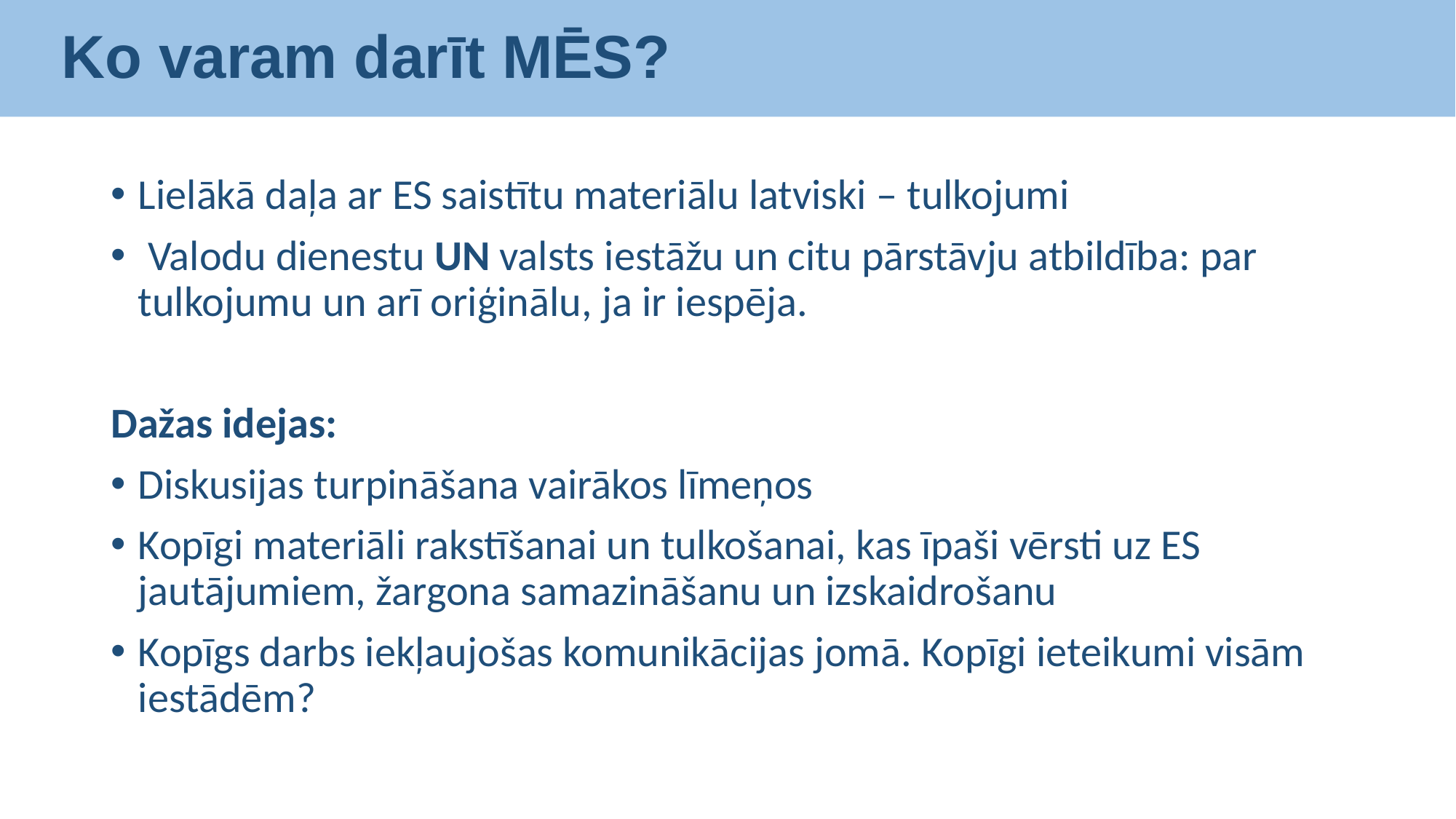

Ko varam darīt MĒS?
Lielākā daļa ar ES saistītu materiālu latviski ­– tulkojumi
 Valodu dienestu UN valsts iestāžu un citu pārstāvju atbildība: par tulkojumu un arī oriģinālu, ja ir iespēja.

Dažas idejas:
Diskusijas turpināšana vairākos līmeņos
Kopīgi materiāli rakstīšanai un tulkošanai, kas īpaši vērsti uz ES jautājumiem, žargona samazināšanu un izskaidrošanu
Kopīgs darbs iekļaujošas komunikācijas jomā. Kopīgi ieteikumi visām iestādēm?